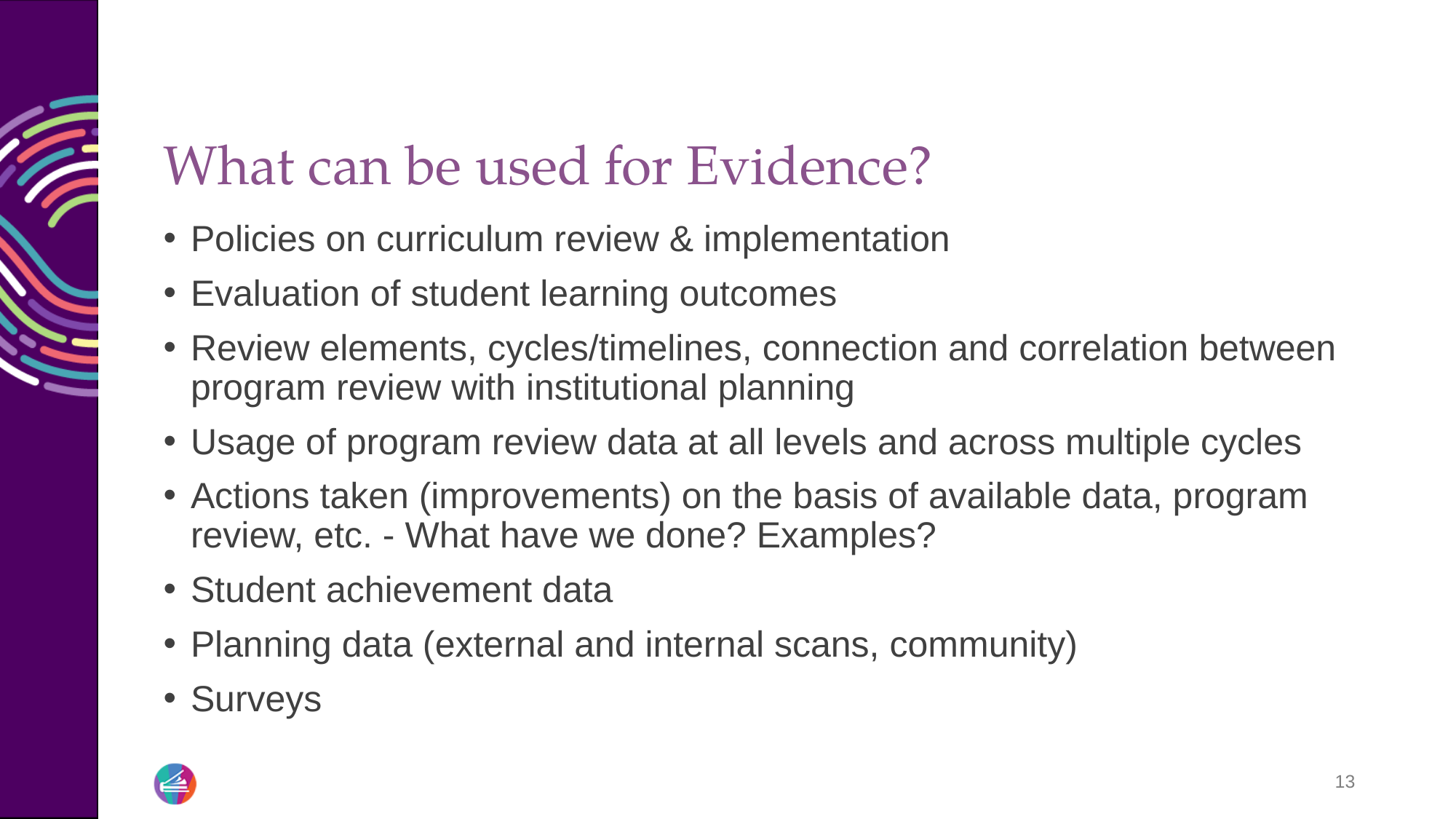

# What can be used for Evidence?
Policies on curriculum review & implementation
Evaluation of student learning outcomes
Review elements, cycles/timelines, connection and correlation between program review with institutional planning
Usage of program review data at all levels and across multiple cycles
Actions taken (improvements) on the basis of available data, program review, etc. - What have we done? Examples?
Student achievement data
Planning data (external and internal scans, community)
Surveys

13